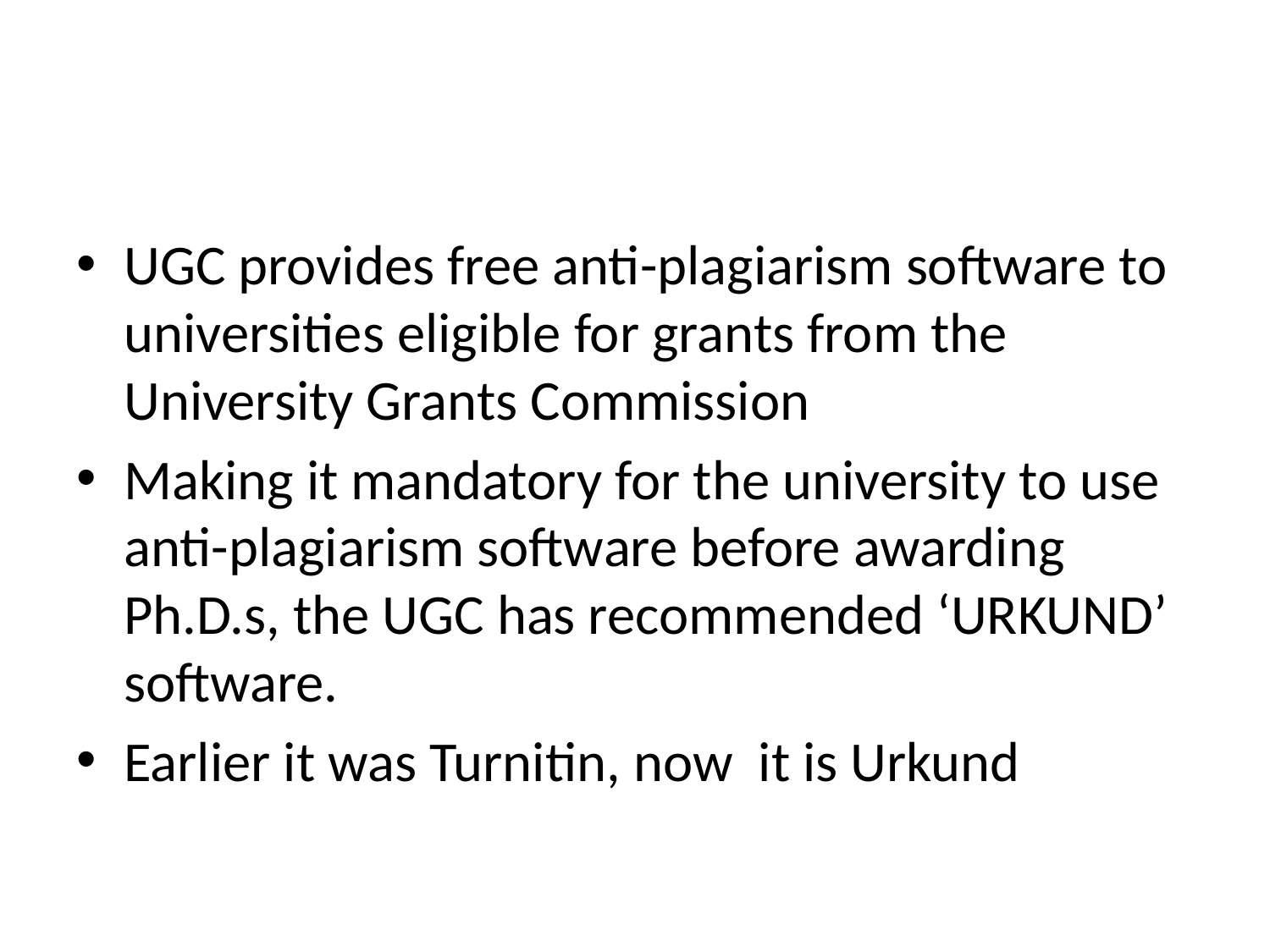

#
UGC provides free anti-plagiarism software to universities eligible for grants from the University Grants Commission
Making it mandatory for the university to use anti-plagiarism software before awarding Ph.D.s, the UGC has recommended ‘URKUND’ software.
Earlier it was Turnitin, now  it is Urkund